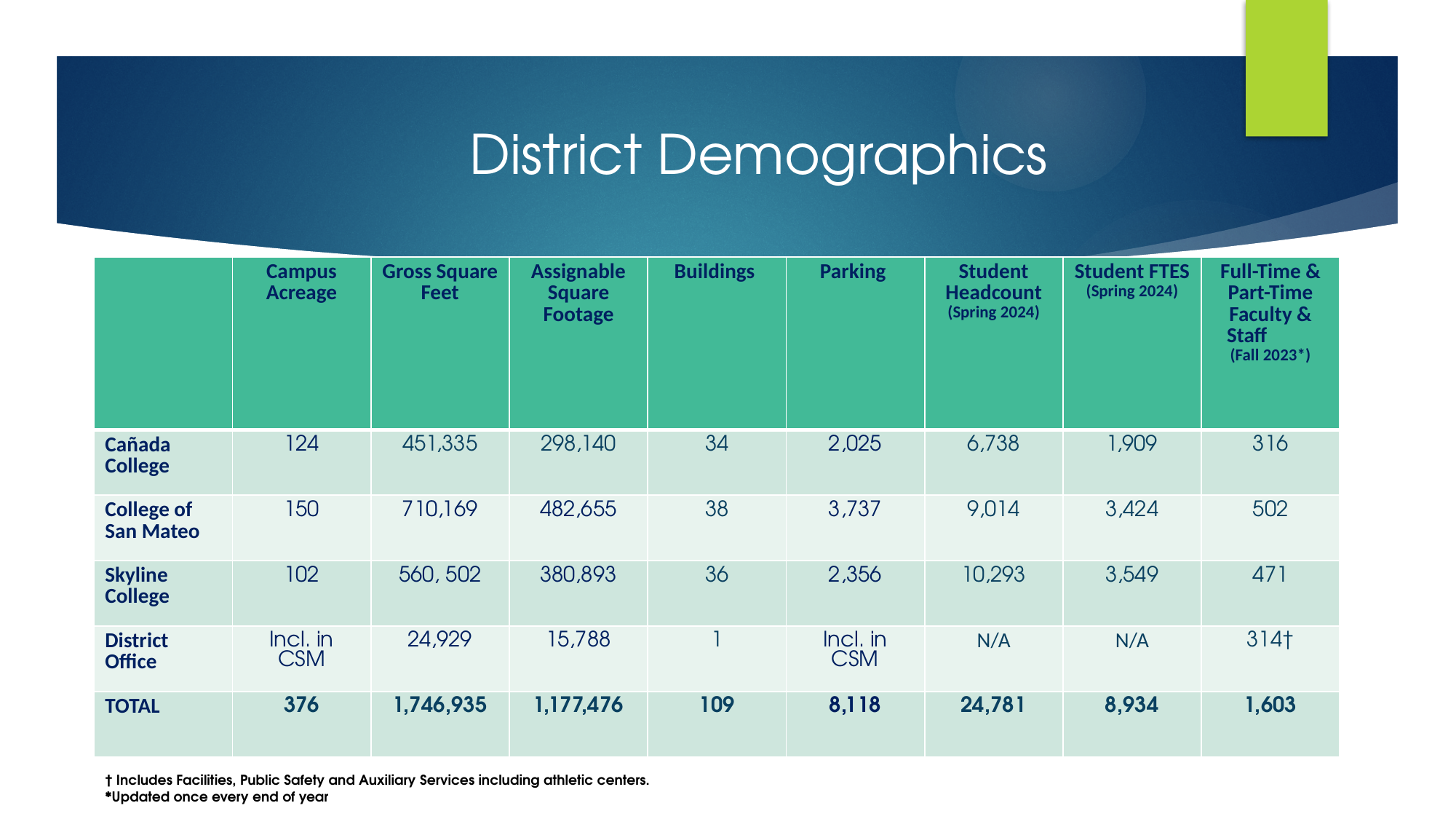

# District Demographics
|  | Campus Acreage | Gross Square Feet | Assignable Square Footage | Buildings | Parking | Student Headcount (Spring 2024) | Student FTES (Spring 2024) | Full-Time & Part-Time Faculty & Staff (Fall 2023\*) |
| --- | --- | --- | --- | --- | --- | --- | --- | --- |
| Cañada College | 124 | 451,335 | 298,140 | 34 | 2,025 | 6,738 | 1,909 | 316 |
| College of San Mateo | 150 | 710,169 | 482,655 | 38 | 3,737 | 9,014 | 3,424 | 502 |
| Skyline College | 102 | 560, 502 | 380,893 | 36 | 2,356 | 10,293 | 3,549 | 471 |
| District Office | Incl. in CSM | 24,929 | 15,788 | 1 | Incl. in CSM | N/A | N/A | 314† |
| TOTAL | 376 | 1,746,935 | 1,177,476 | 109 | 8,118 | 24,781 | 8,934 | 1,603 |
† Includes Facilities, Public Safety and Auxiliary Services including athletic centers.
*Updated once every end of year